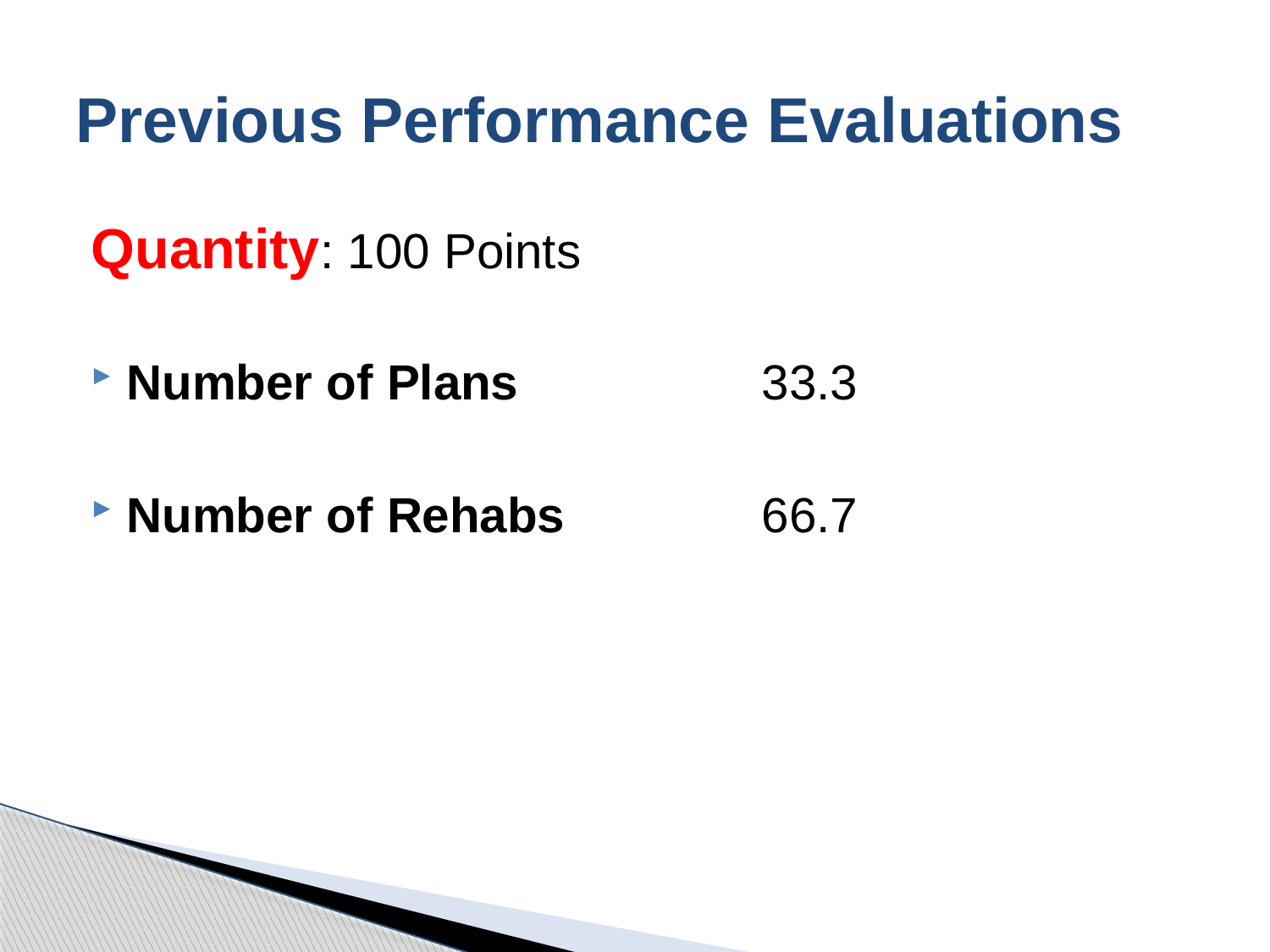

# Previous Performance Evaluations
Quantity: 100 Points

Number of Plans		33.3

Number of Rehabs		66.7